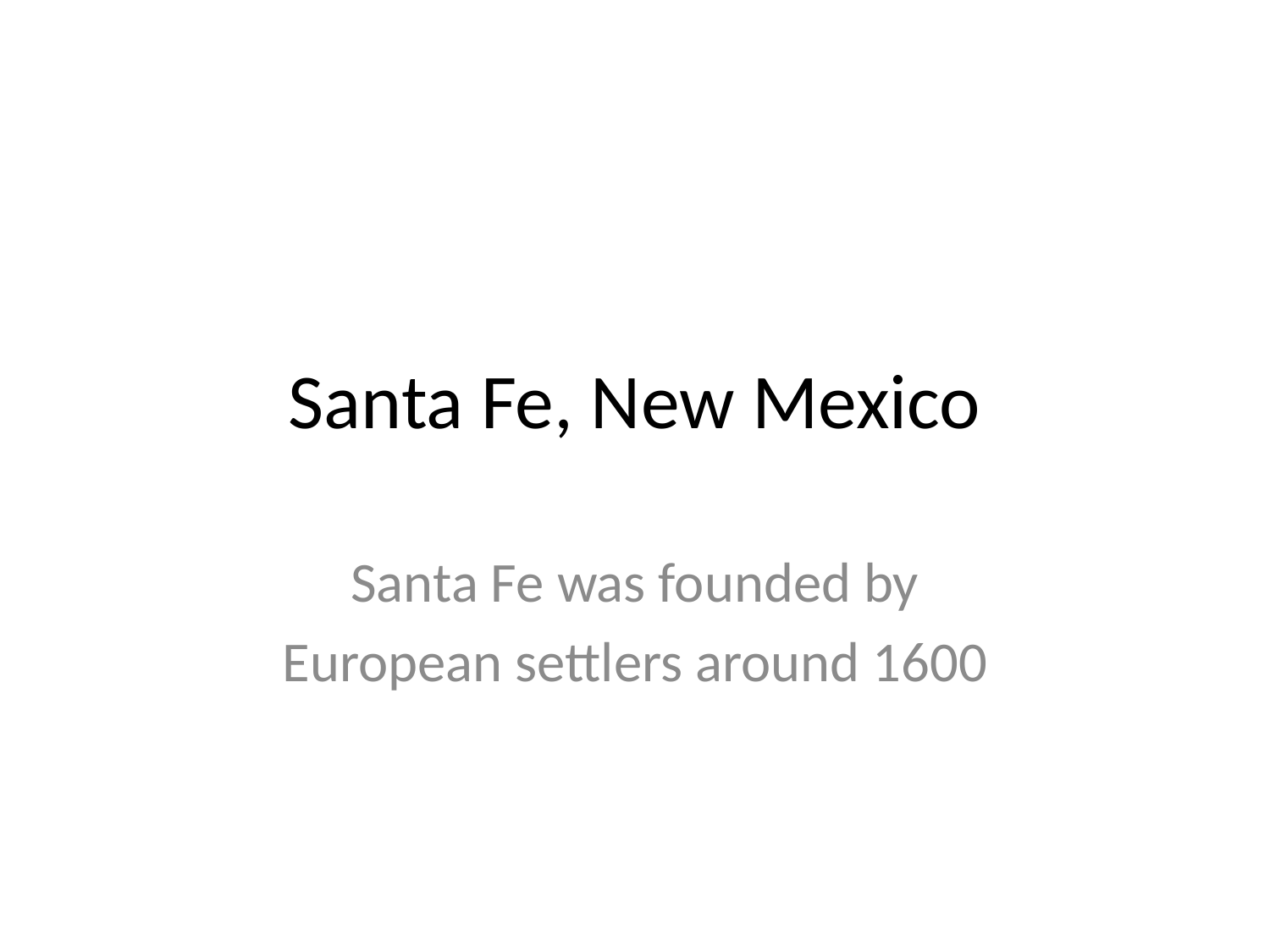

# Santa Fe, New Mexico
Santa Fe was founded by
European settlers around 1600